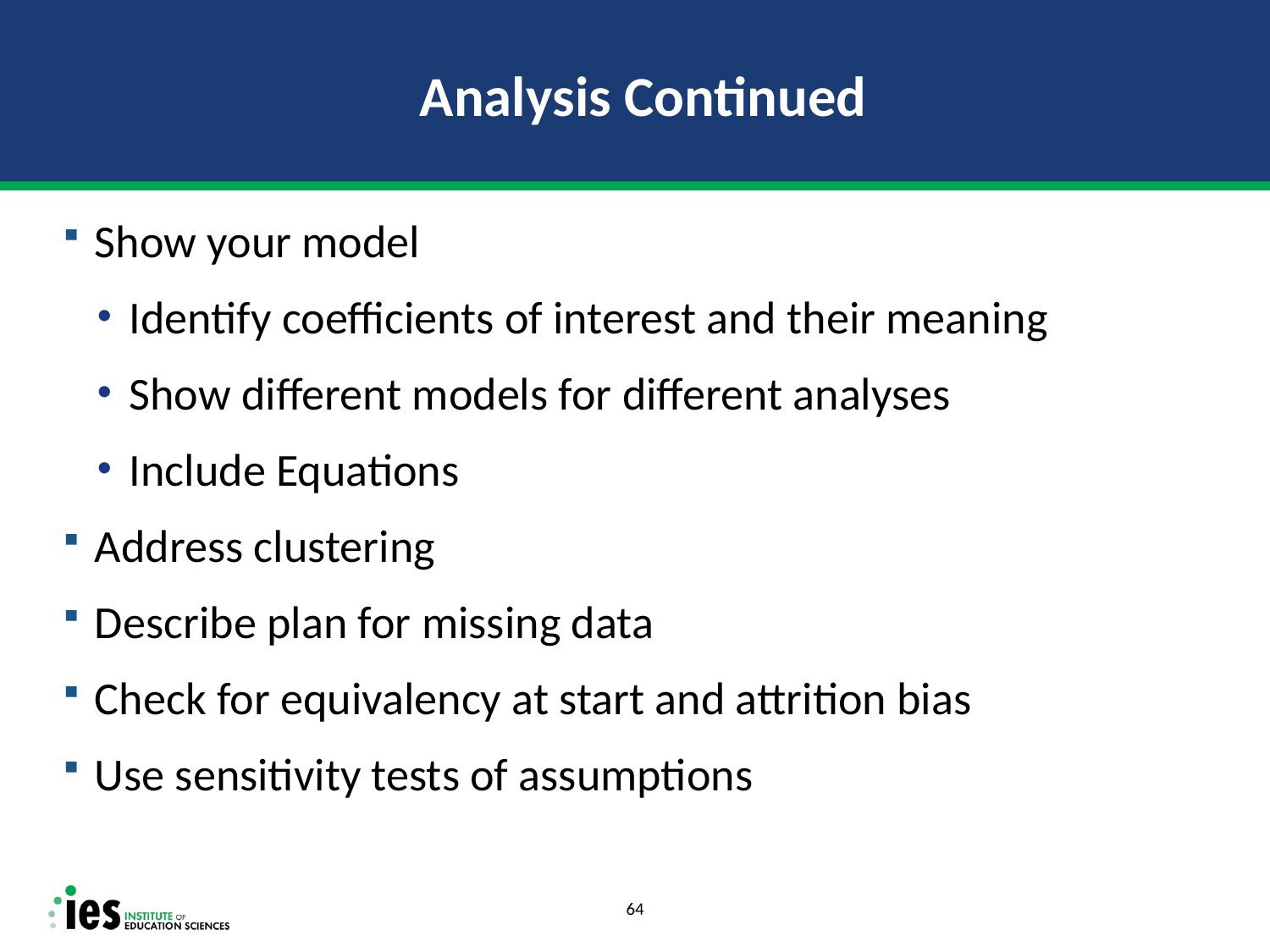

# Analysis Continued
Show your model
Identify coefficients of interest and their meaning
Show different models for different analyses
Include Equations
Address clustering
Describe plan for missing data
Check for equivalency at start and attrition bias
Use sensitivity tests of assumptions
64